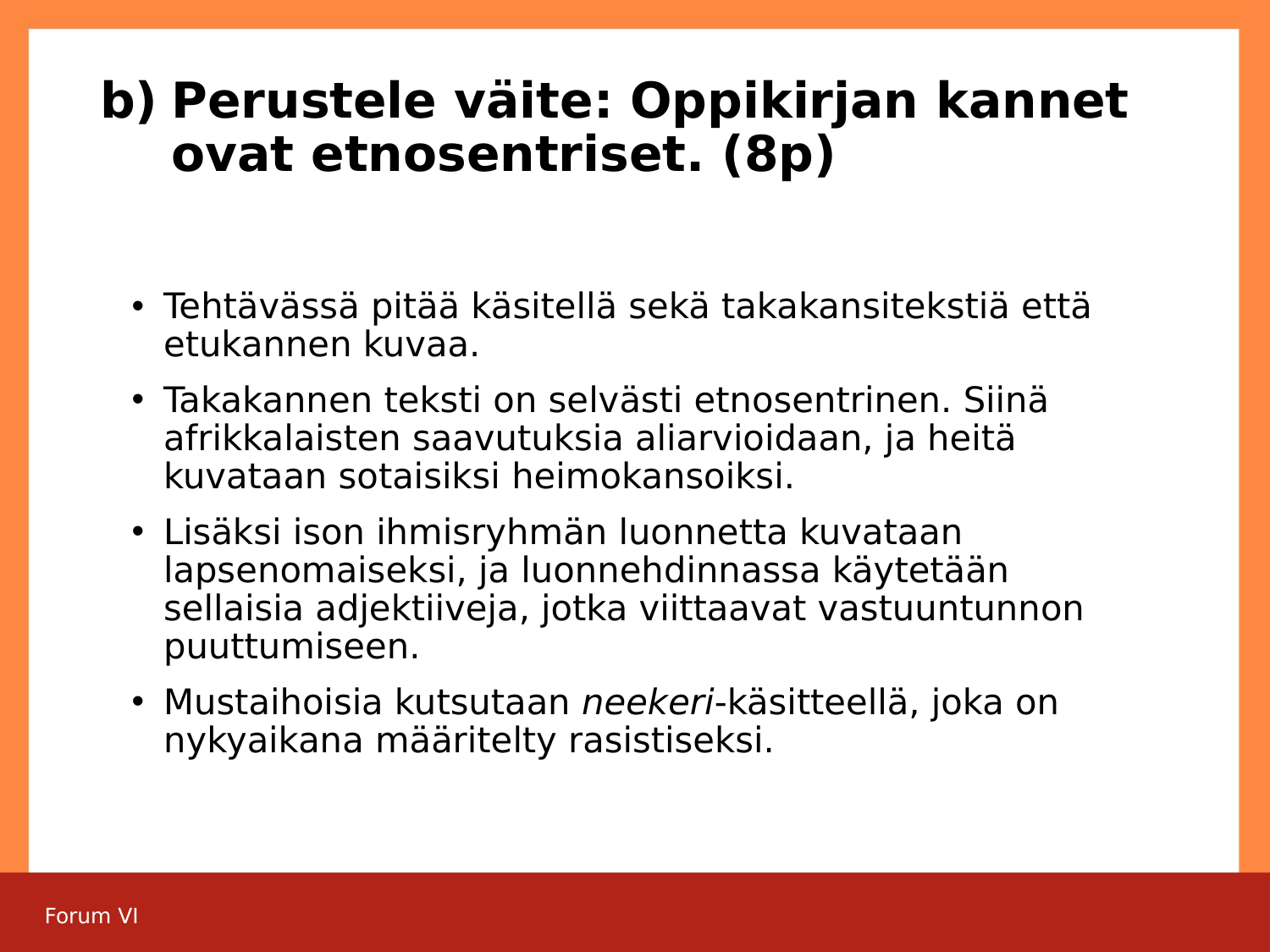

# Perustele väite: Oppikirjan kannet ovat etnosentriset. (8p)

Tehtävässä pitää käsitellä sekä takakansitekstiä että etukannen kuvaa.
Takakannen teksti on selvästi etnosentrinen. Siinä afrikkalaisten saavutuksia aliarvioidaan, ja heitä kuvataan sotaisiksi heimokansoiksi.
Lisäksi ison ihmisryhmän luonnetta kuvataan lapsenomaiseksi, ja luonnehdinnassa käytetään sellaisia adjektiiveja, jotka viittaavat vastuuntunnon puuttumiseen.
Mustaihoisia kutsutaan neekeri-käsitteellä, joka on nykyaikana määritelty rasistiseksi.